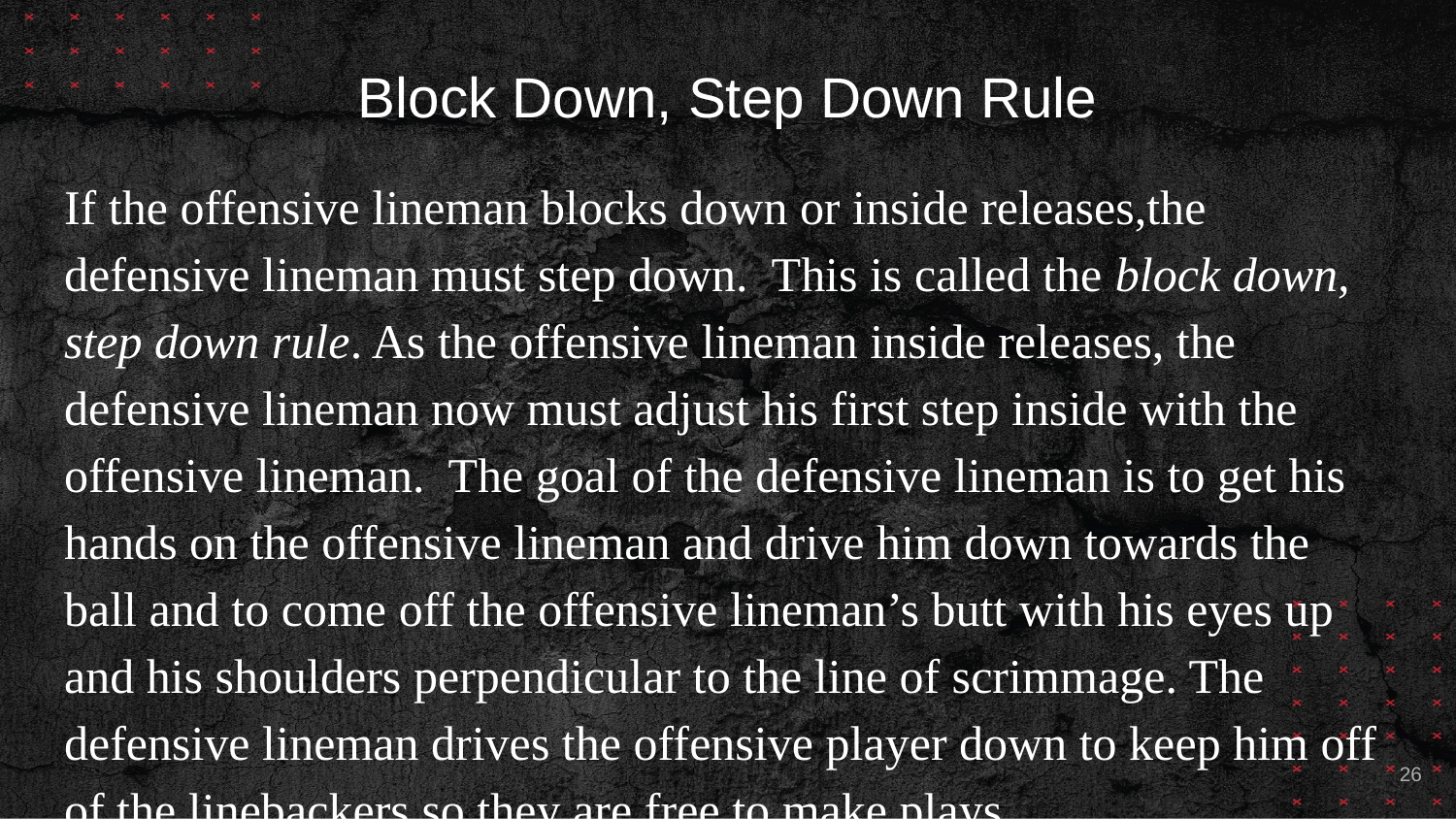

# Block Down, Step Down Rule
If the offensive lineman blocks down or inside releases,the defensive lineman must step down.  This is called the block down, step down rule. As the offensive lineman inside releases, the defensive lineman now must adjust his first step inside with the offensive lineman.  The goal of the defensive lineman is to get his hands on the offensive lineman and drive him down towards the ball and to come off the offensive lineman’s butt with his eyes up and his shoulders perpendicular to the line of scrimmage. The defensive lineman drives the offensive player down to keep him off of the linebackers so they are free to make plays

26